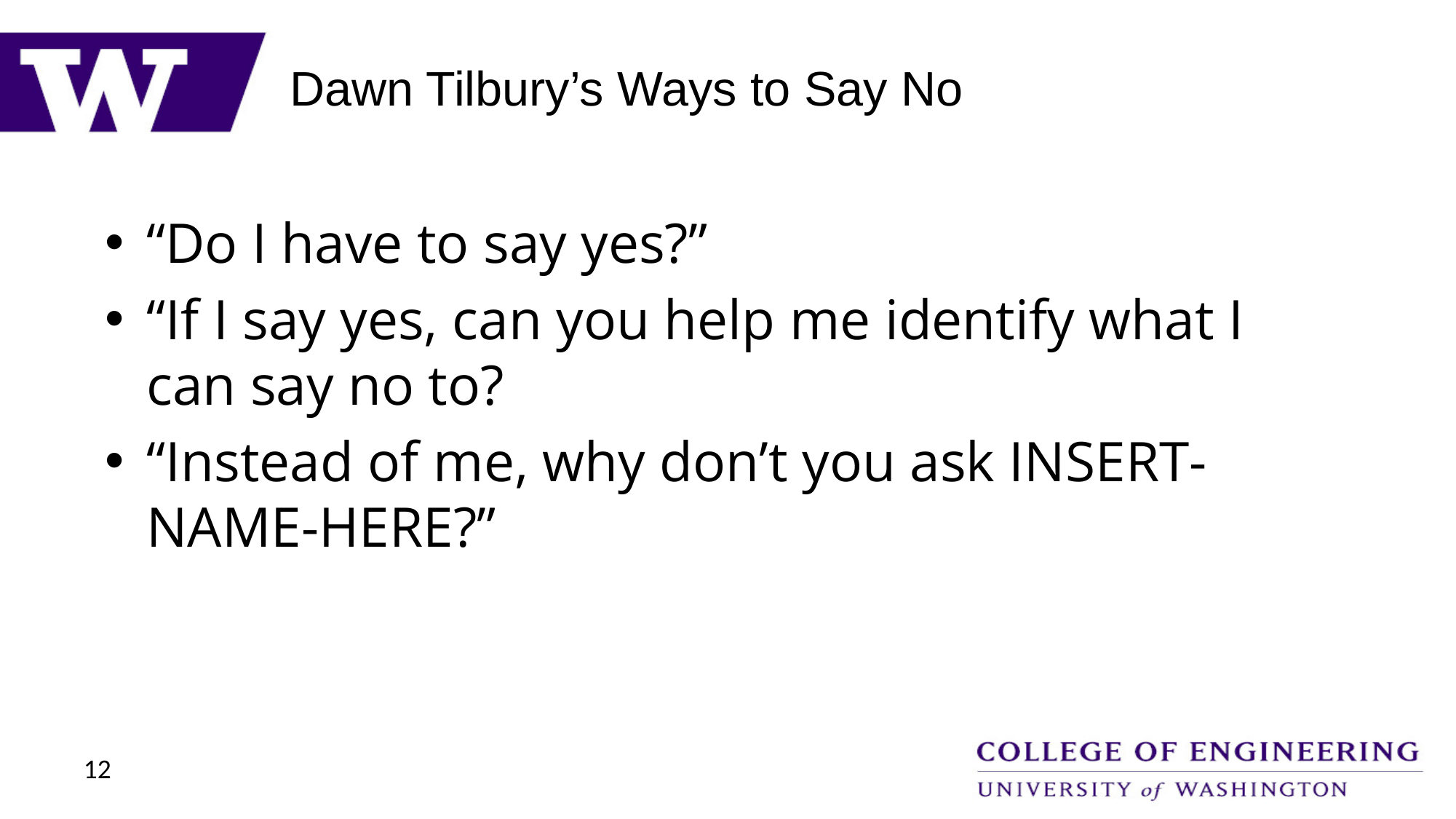

# Dawn Tilbury’s Ways to Say No
“Do I have to say yes?”
“If I say yes, can you help me identify what I can say no to?
“Instead of me, why don’t you ask INSERT-NAME-HERE?”